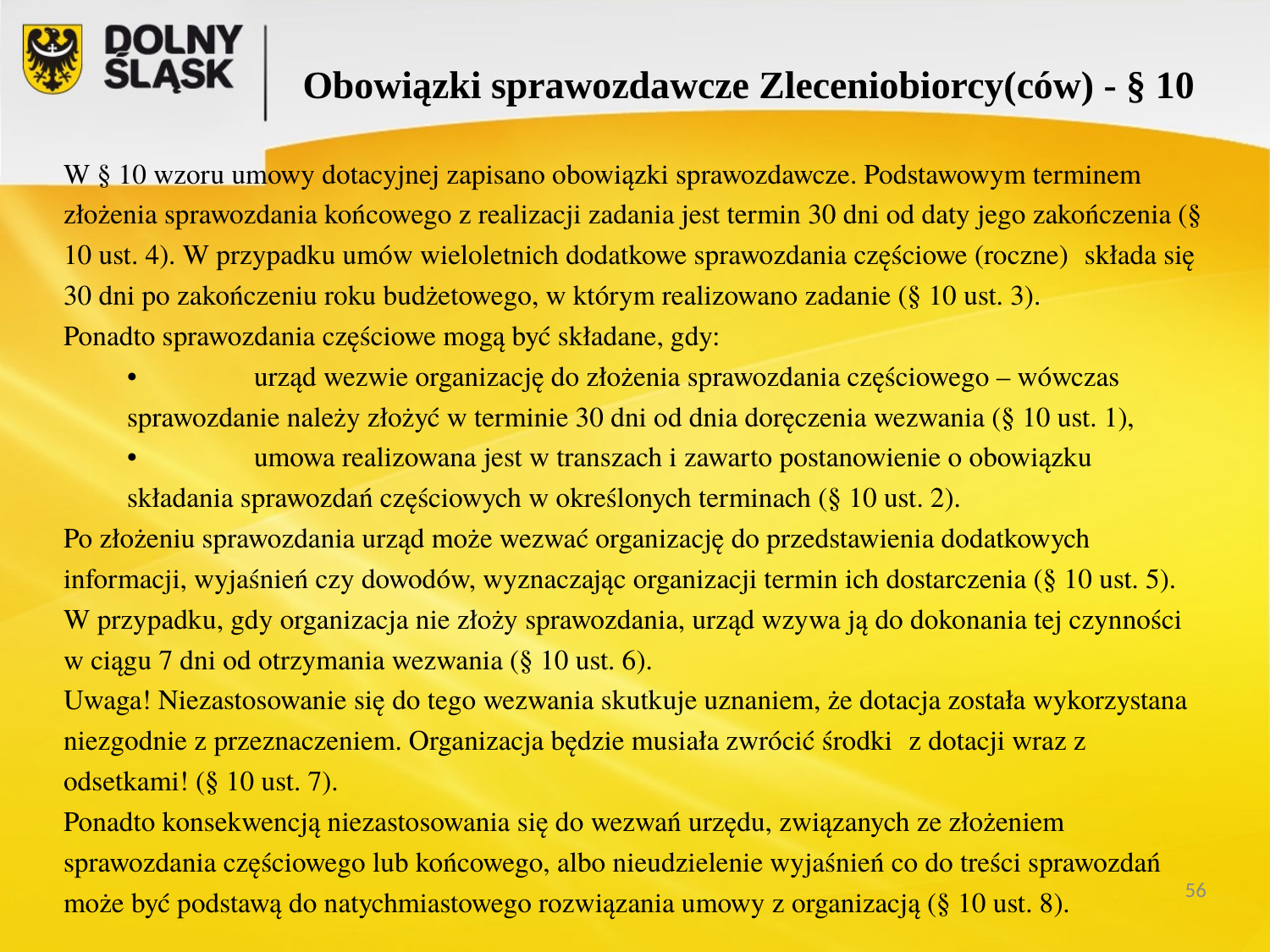

Obowiązki sprawozdawcze Zleceniobiorcy(ców) - § 10
W § 10 wzoru umowy dotacyjnej zapisano obowiązki sprawozdawcze. Podstawowym terminem złożenia sprawozdania końcowego z realizacji zadania jest termin 30 dni od daty jego zakończenia (§ 10 ust. 4). W przypadku umów wieloletnich dodatkowe sprawozdania częściowe (roczne)  składa się 30 dni po zakończeniu roku budżetowego, w którym realizowano zadanie (§ 10 ust. 3).
Ponadto sprawozdania częściowe mogą być składane, gdy:
	•	urząd wezwie organizację do złożenia sprawozdania częściowego – wówczas sprawozdanie należy złożyć w terminie 30 dni od dnia doręczenia wezwania (§ 10 ust. 1),
	•	umowa realizowana jest w transzach i zawarto postanowienie o obowiązku składania sprawozdań częściowych w określonych terminach (§ 10 ust. 2).
Po złożeniu sprawozdania urząd może wezwać organizację do przedstawienia dodatkowych informacji, wyjaśnień czy dowodów, wyznaczając organizacji termin ich dostarczenia (§ 10 ust. 5).
W przypadku, gdy organizacja nie złoży sprawozdania, urząd wzywa ją do dokonania tej czynności w ciągu 7 dni od otrzymania wezwania (§ 10 ust. 6).
Uwaga! Niezastosowanie się do tego wezwania skutkuje uznaniem, że dotacja została wykorzystana niezgodnie z przeznaczeniem. Organizacja będzie musiała zwrócić środki  z dotacji wraz z odsetkami! (§ 10 ust. 7).
Ponadto konsekwencją niezastosowania się do wezwań urzędu, związanych ze złożeniem sprawozdania częściowego lub końcowego, albo nieudzielenie wyjaśnień co do treści sprawozdań może być podstawą do natychmiastowego rozwiązania umowy z organizacją (§ 10 ust. 8).
56